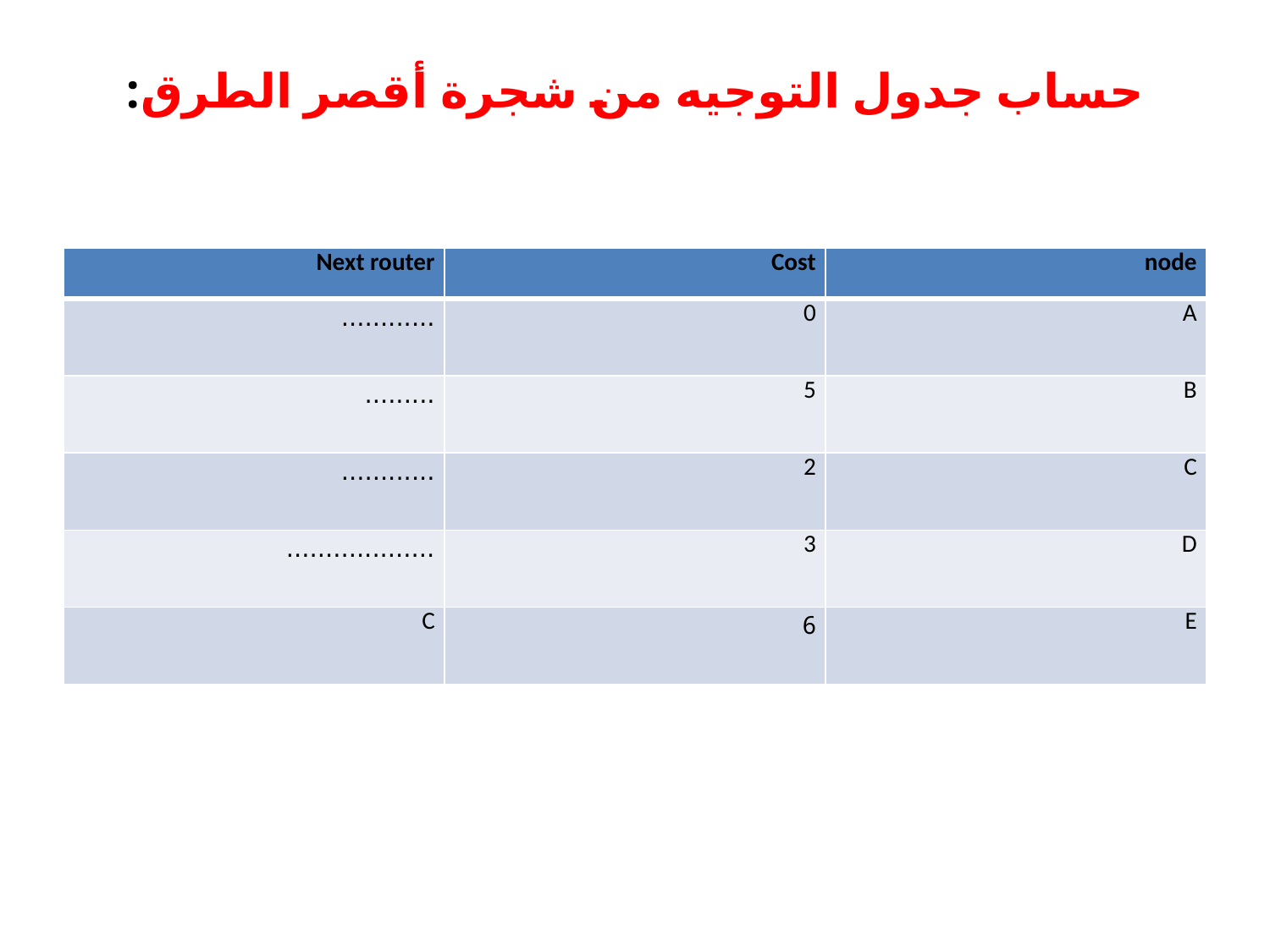

# حساب جدول التوجيه من شجرة أقصر الطرق:
| Next router | Cost | node |
| --- | --- | --- |
| ............ | 0 | A |
| ......... | 5 | B |
| ............ | 2 | C |
| ................... | 3 | D |
| C | 6 | E |